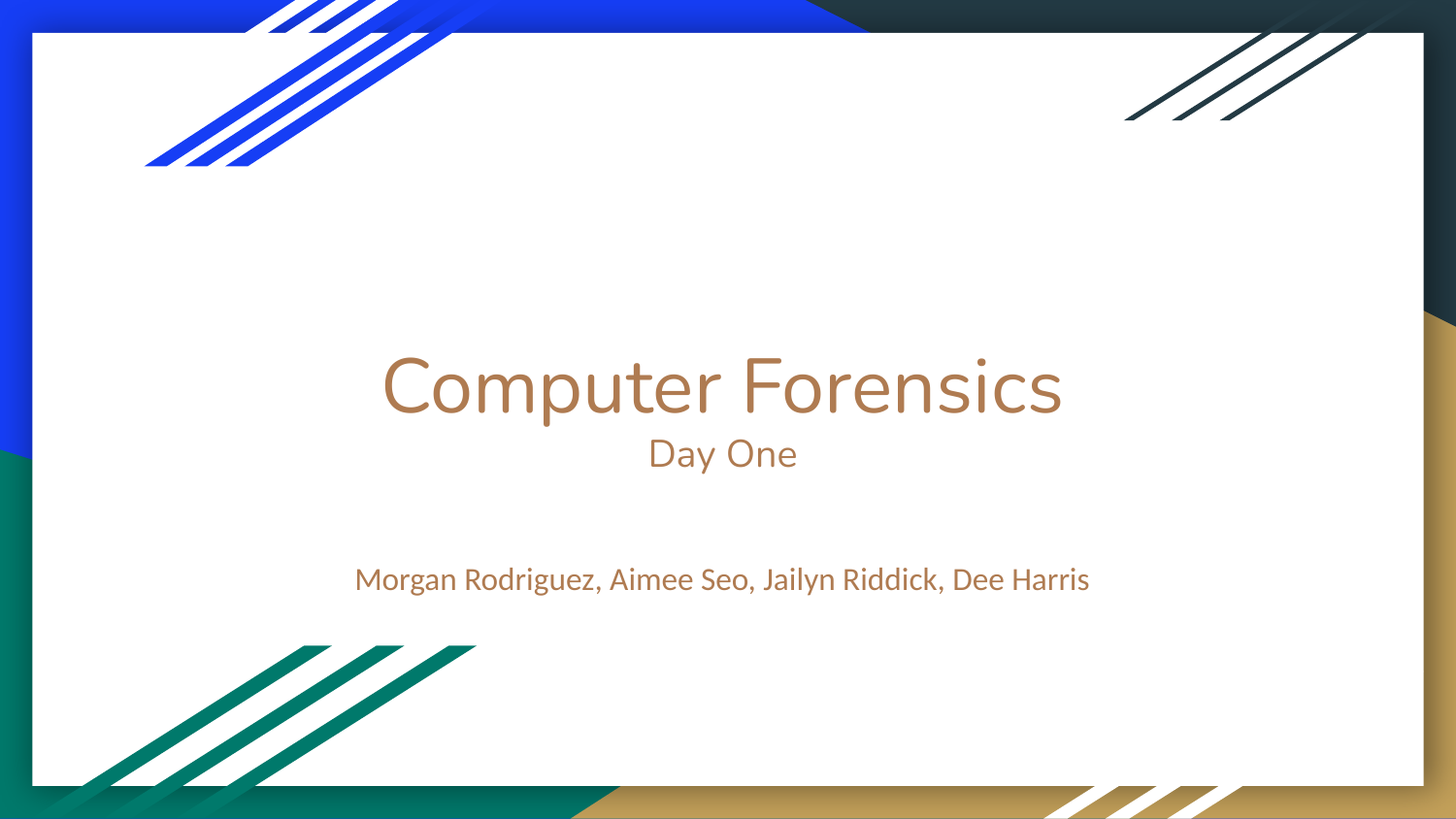

# Computer Forensics
Day One
Morgan Rodriguez, Aimee Seo, Jailyn Riddick, Dee Harris